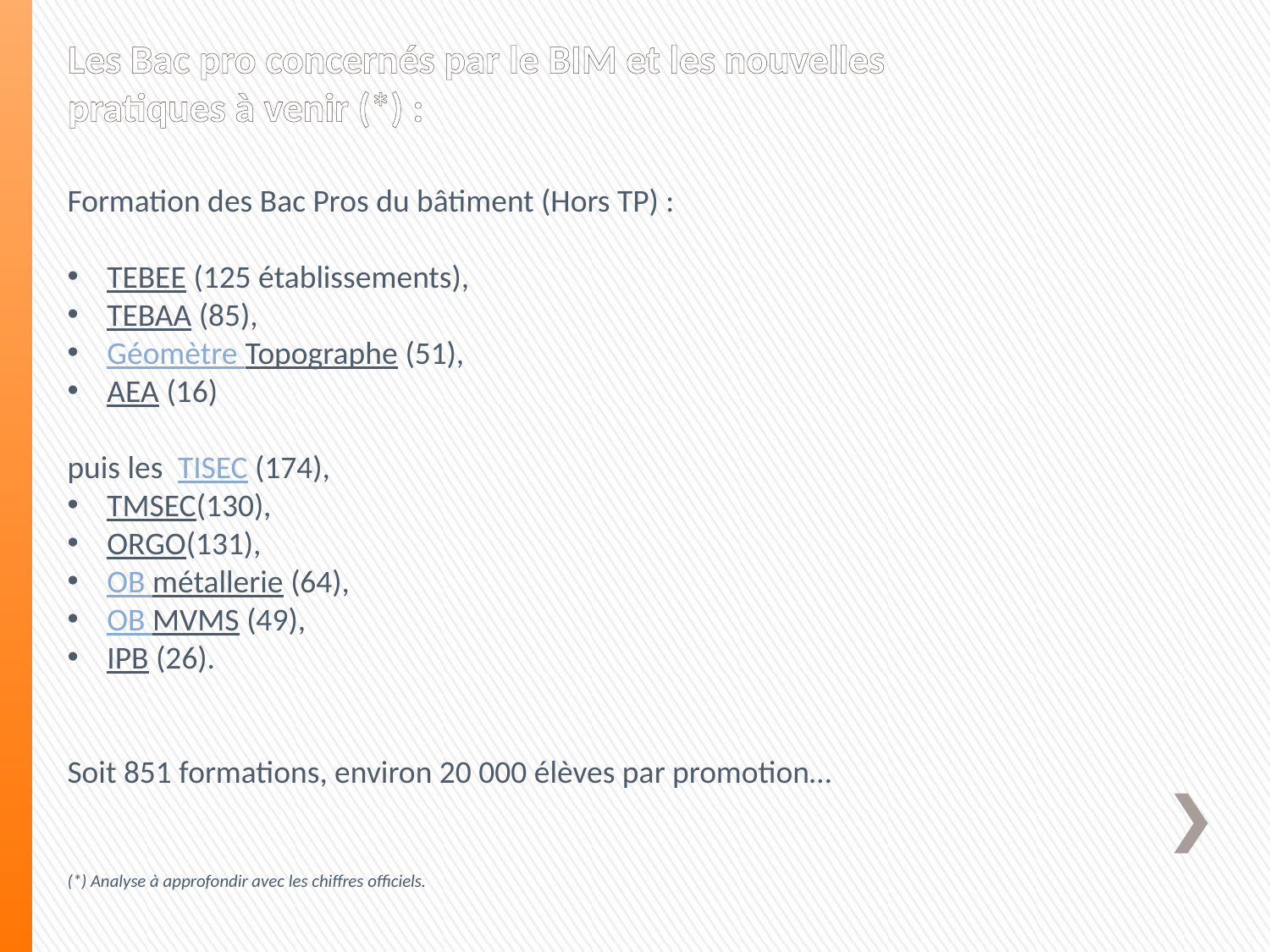

# Les Bac pro concernés par le BIM et les nouvelles pratiques à venir (*) :

Formation des Bac Pros du bâtiment (Hors TP) :

TEBEE (125 établissements),
TEBAA (85),
Géomètre Topographe (51),
AEA (16)

puis les  TISEC (174),
TMSEC(130),
ORGO(131),
OB métallerie (64),
OB MVMS (49),
IPB (26).

Soit 851 formations, environ 20 000 élèves par promotion…

(*) Analyse à approfondir avec les chiffres officiels.